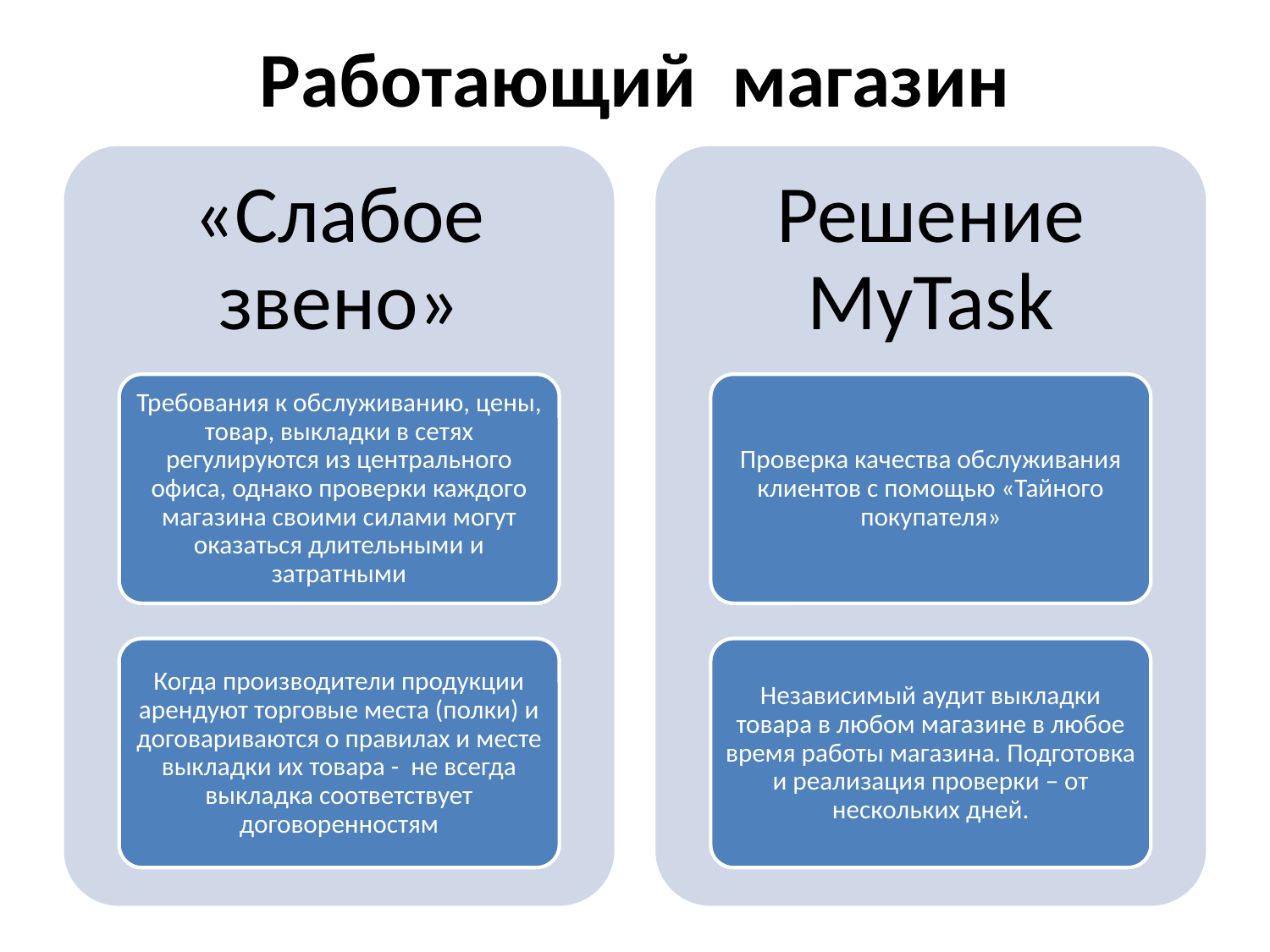

# Работающий  магазин
«Слабое звено»
Требования к обслуживанию, цены, товар, выкладки в сетях регулируются из центрального офиса, однако проверки каждого магазина своими силами могут оказаться длительными и затратными
Когда производители продукции арендуют торговые места (полки) и договариваются о правилах и месте выкладки их товара -  не всегда выкладка соответствует договоренностям
Решение MyTask
Проверка качества обслуживания клиентов с помощью «Тайного покупателя»
Независимый аудит выкладки товара в любом магазине в любое время работы магазина. Подготовка и реализация проверки – от нескольких дней.